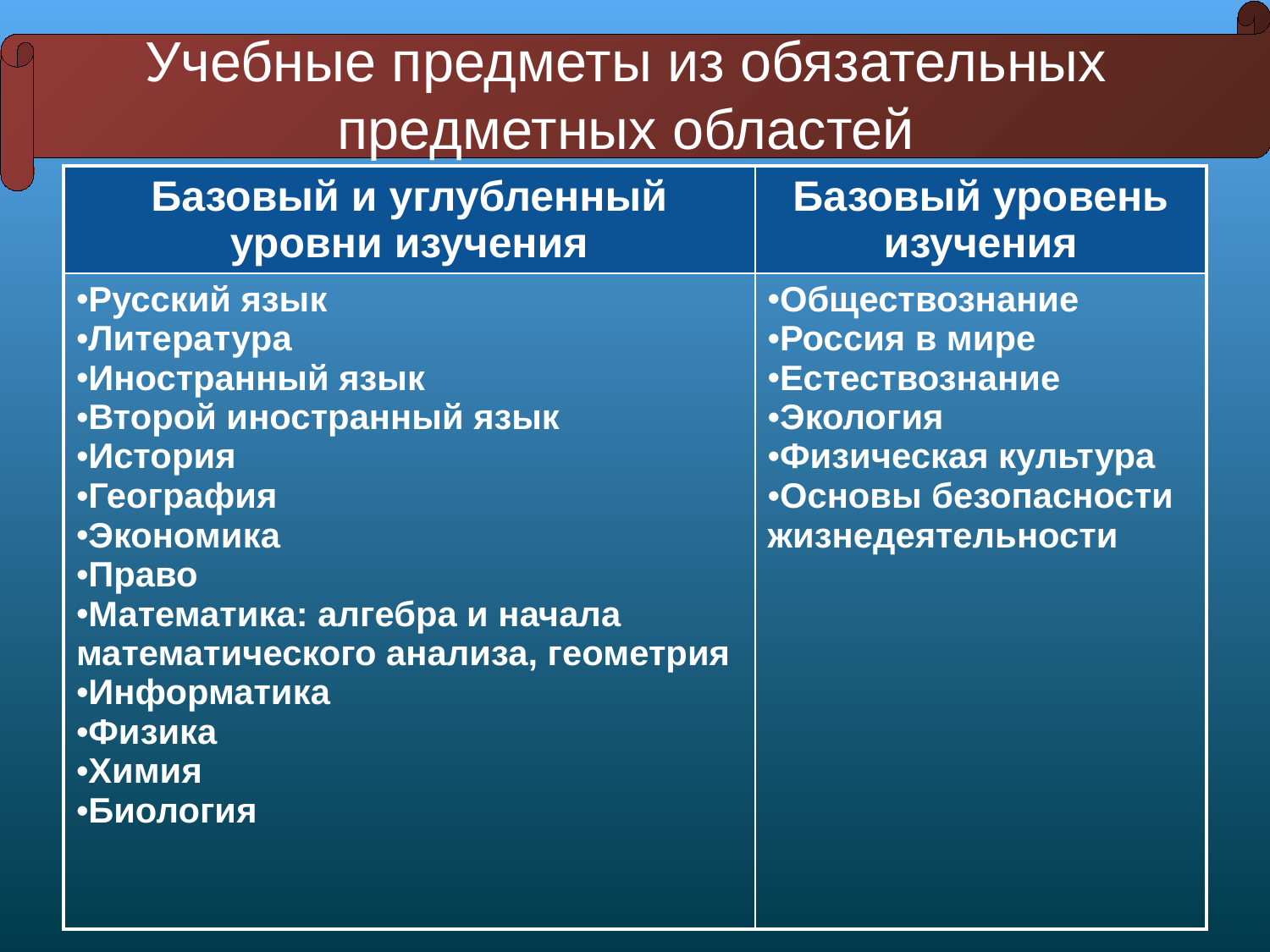

Учебные предметы из обязательных предметных областей

#
| Базовый и углубленный уровни изучения | Базовый уровень изучения |
| --- | --- |
| Русский язык Литература Иностранный язык Второй иностранный язык История География Экономика Право Математика: алгебра и начала математического анализа, геометрия Информатика Физика Химия Биология | Обществознание Россия в мире Естествознание Экология Физическая культура Основы безопасности жизнедеятельности |